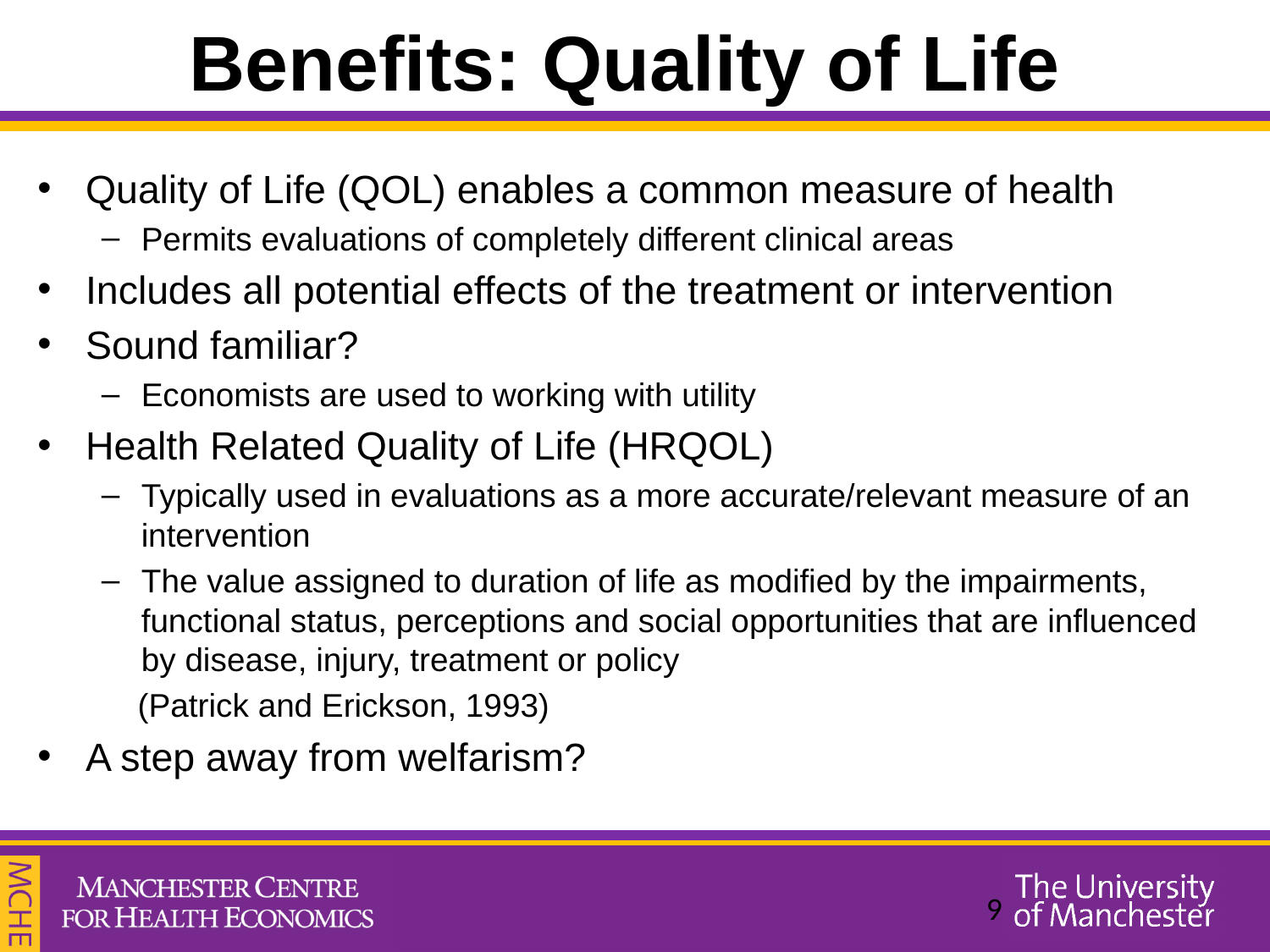

# Benefits: Quality of Life
Quality of Life (QOL) enables a common measure of health
Permits evaluations of completely different clinical areas
Includes all potential effects of the treatment or intervention
Sound familiar?
Economists are used to working with utility
Health Related Quality of Life (HRQOL)
Typically used in evaluations as a more accurate/relevant measure of an intervention
The value assigned to duration of life as modified by the impairments, functional status, perceptions and social opportunities that are influenced by disease, injury, treatment or policy
    (Patrick and Erickson, 1993)
A step away from welfarism?
9